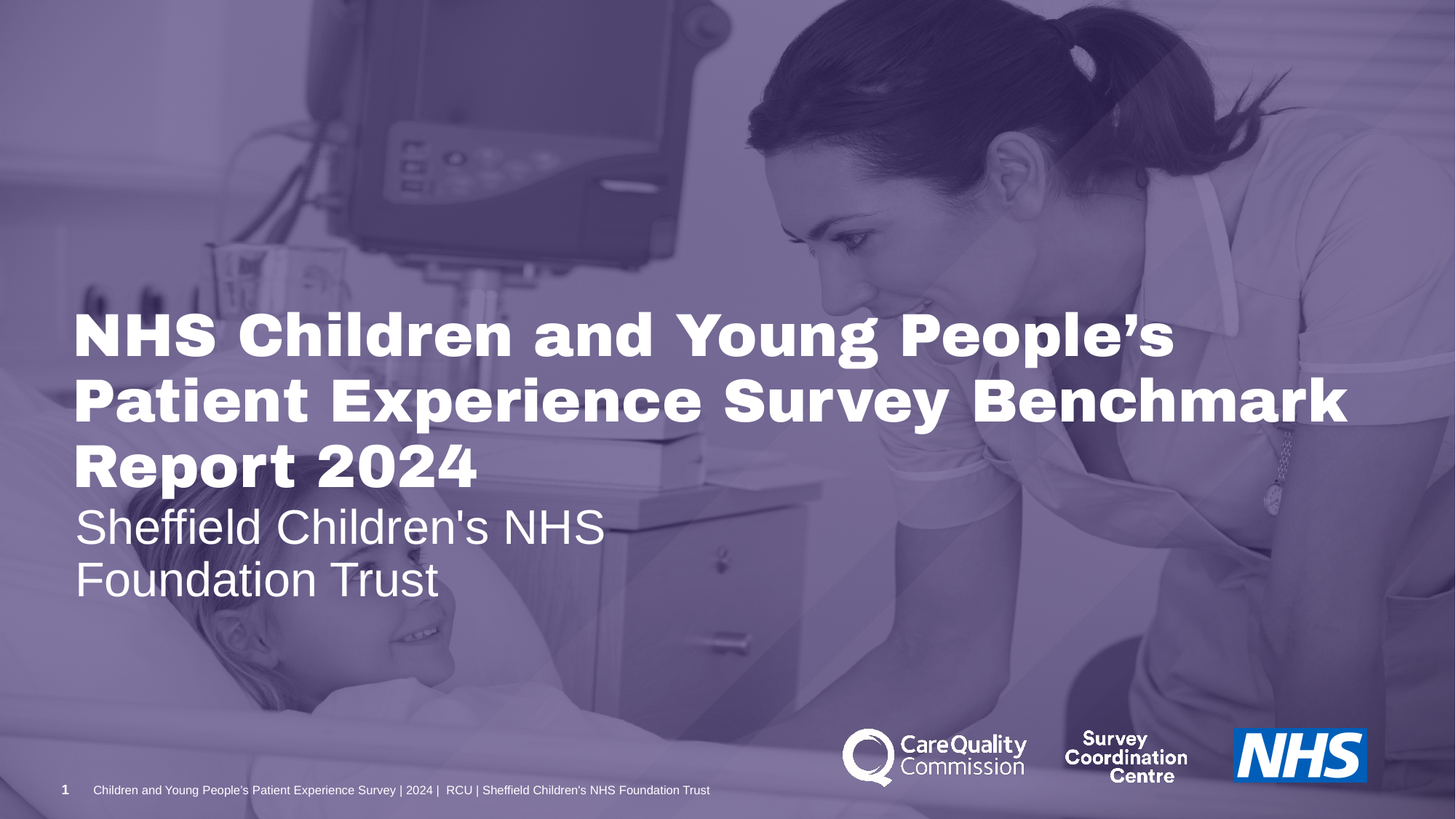

NHS Children and Young People’s Patient Experience Survey Benchmark Report 2024
# Sheffield Children's NHS Foundation Trust
1